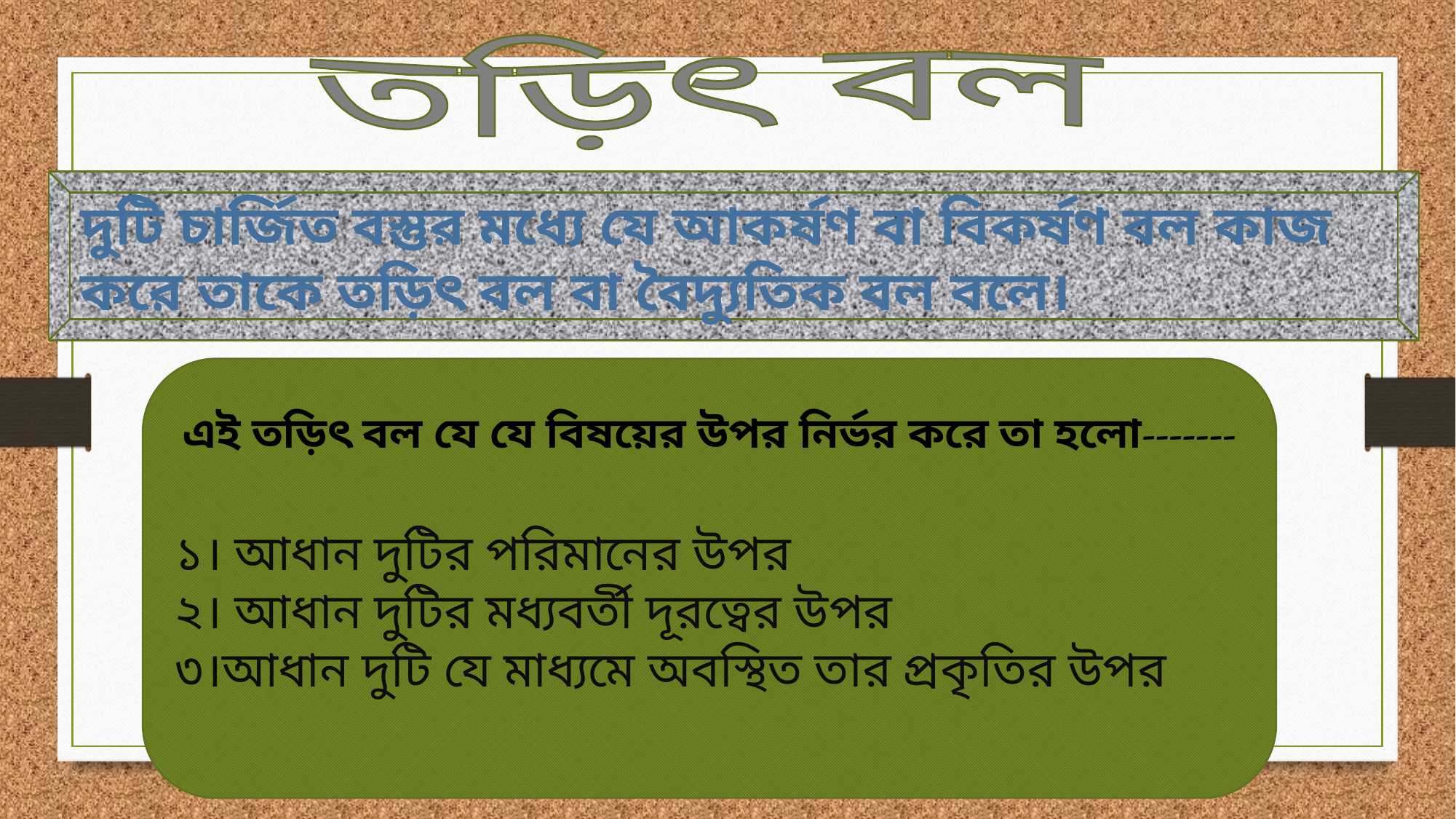

তড়িৎ বল
দুটি চার্জিত বস্তুর মধ্যে যে আকর্ষণ বা বিকর্ষণ বল কাজ করে তাকে তড়িৎ বল বা বৈদ্যুতিক বল বলে।

এই তড়িৎ বল যে যে বিষয়ের উপর নির্ভর করে তা হলো-------

১। আধান দুটির পরিমানের উপর
২। আধান দুটির মধ্যবর্তী দূরত্বের উপর
৩।আধান দুটি যে মাধ্যমে অবস্থিত তার প্রকৃতির উপর